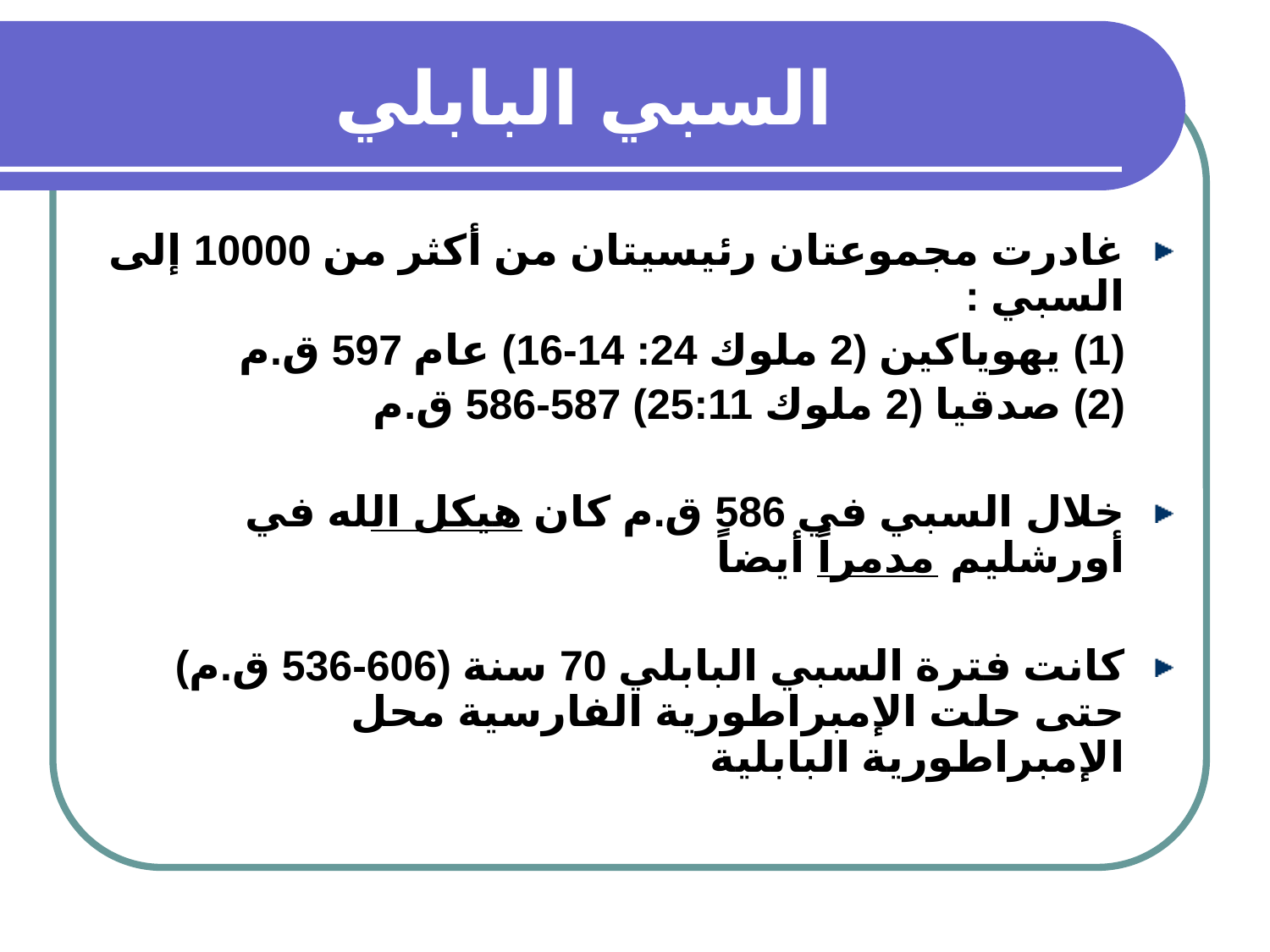

# السبي البابلي
غادرت مجموعتان رئيسيتان من أكثر من 10000 إلى السبي :
    (1) يهوياكين (2 ملوك 24: 14-16) عام 597 ق.م
    (2) صدقيا (2 ملوك 25:11) 587-586 ق.م

خلال السبي في 586 ق.م كان هيكل الله في أورشليم مدمراً أيضاً

كانت فترة السبي البابلي 70 سنة (606-536 ق.م) حتى حلت الإمبراطورية الفارسية محل الإمبراطورية البابلية